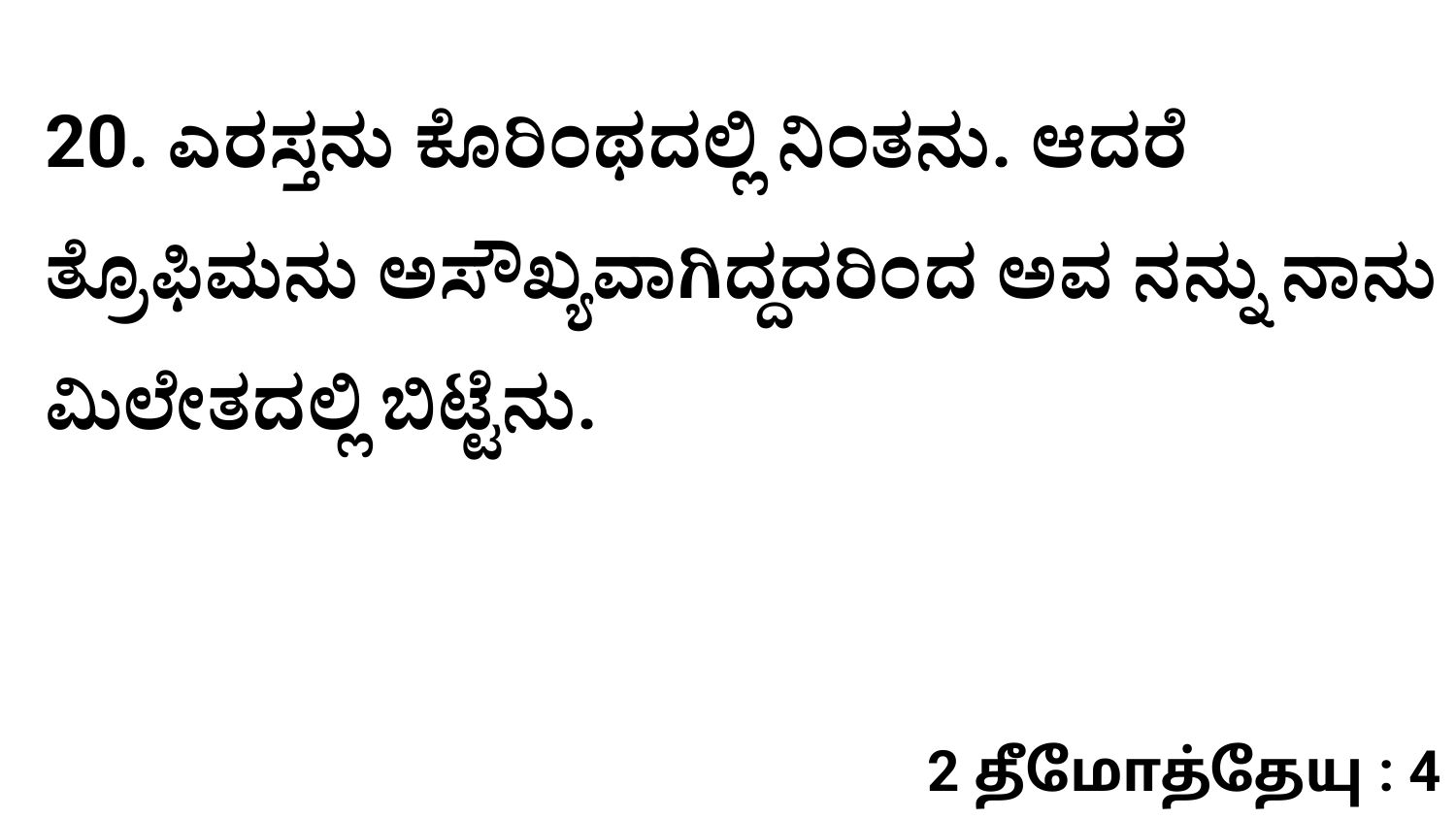

20. ಎರಸ್ತನು ಕೊರಿಂಥದಲ್ಲಿ ನಿಂತನು. ಆದರೆ ತ್ರೊಫಿಮನು ಅಸೌಖ್ಯವಾಗಿದ್ದದರಿಂದ ಅವ ನನ್ನು ನಾನು ಮಿಲೇತದಲ್ಲಿ ಬಿಟ್ಟೆನು.
2 தீமோத்தேயு : 4